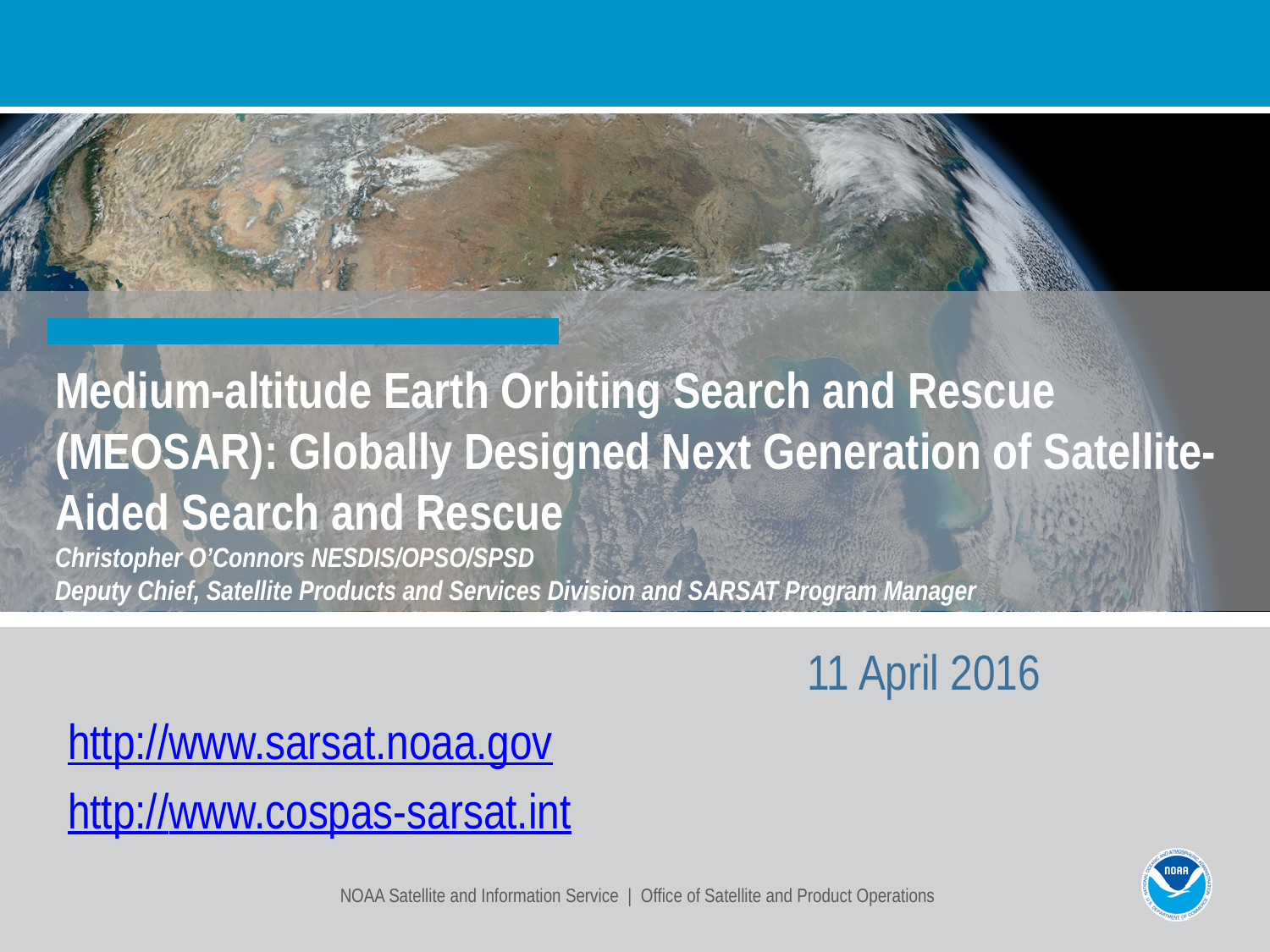

Medium-altitude Earth Orbiting Search and Rescue
(MEOSAR): Globally Designed Next Generation of Satellite-Aided Search and Rescue
Christopher O’Connors NESDIS/OPSO/SPSD
Deputy Chief, Satellite Products and Services Division and SARSAT Program Manager
                                                   11 April 2016
http://www.sarsat.noaa.gov
http://www.cospas-sarsat.int
NOAA Satellite and Information Service  |  Office of Satellite and Product Operations